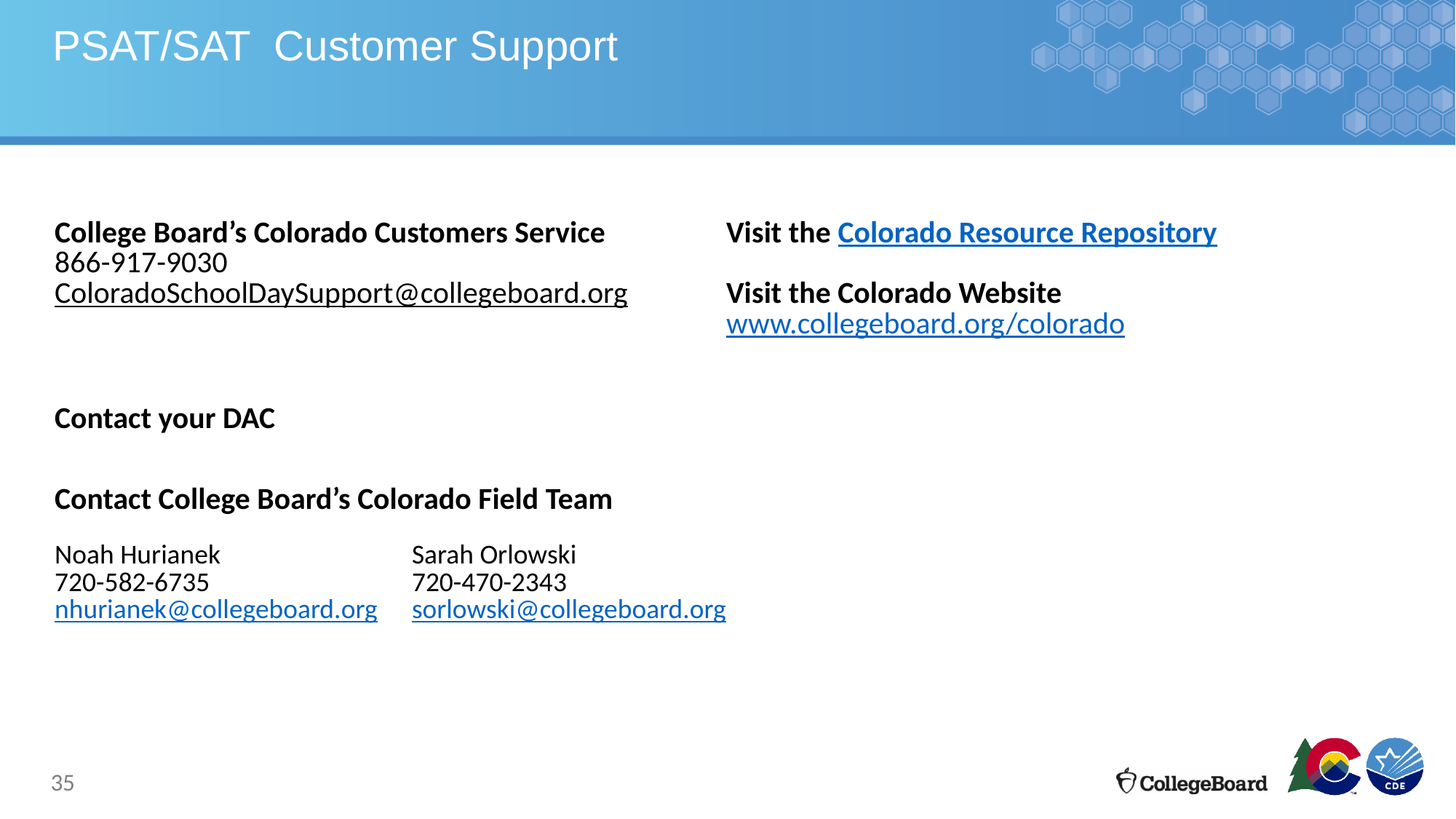

# PSAT/SAT  Customer Support
| College Board’s Colorado Customers Service 866-917-9030 ColoradoSchoolDaySupport@collegeboard.org |  | Visit the Colorado Resource Repository Visit the Colorado Website www.collegeboard.org/colorado |  |  |
| --- | --- | --- | --- | --- |
| Contact your DAC |  |  |  |  |
| Contact College Board’s Colorado Field Team |  |  |  |  |
| Noah Hurianek 720-582-6735 nhurianek@collegeboard.org | Sarah Orlowski 720-470-2343 sorlowski@collegeboard.org |  |  |  |
|  |  |  |  |  |
35